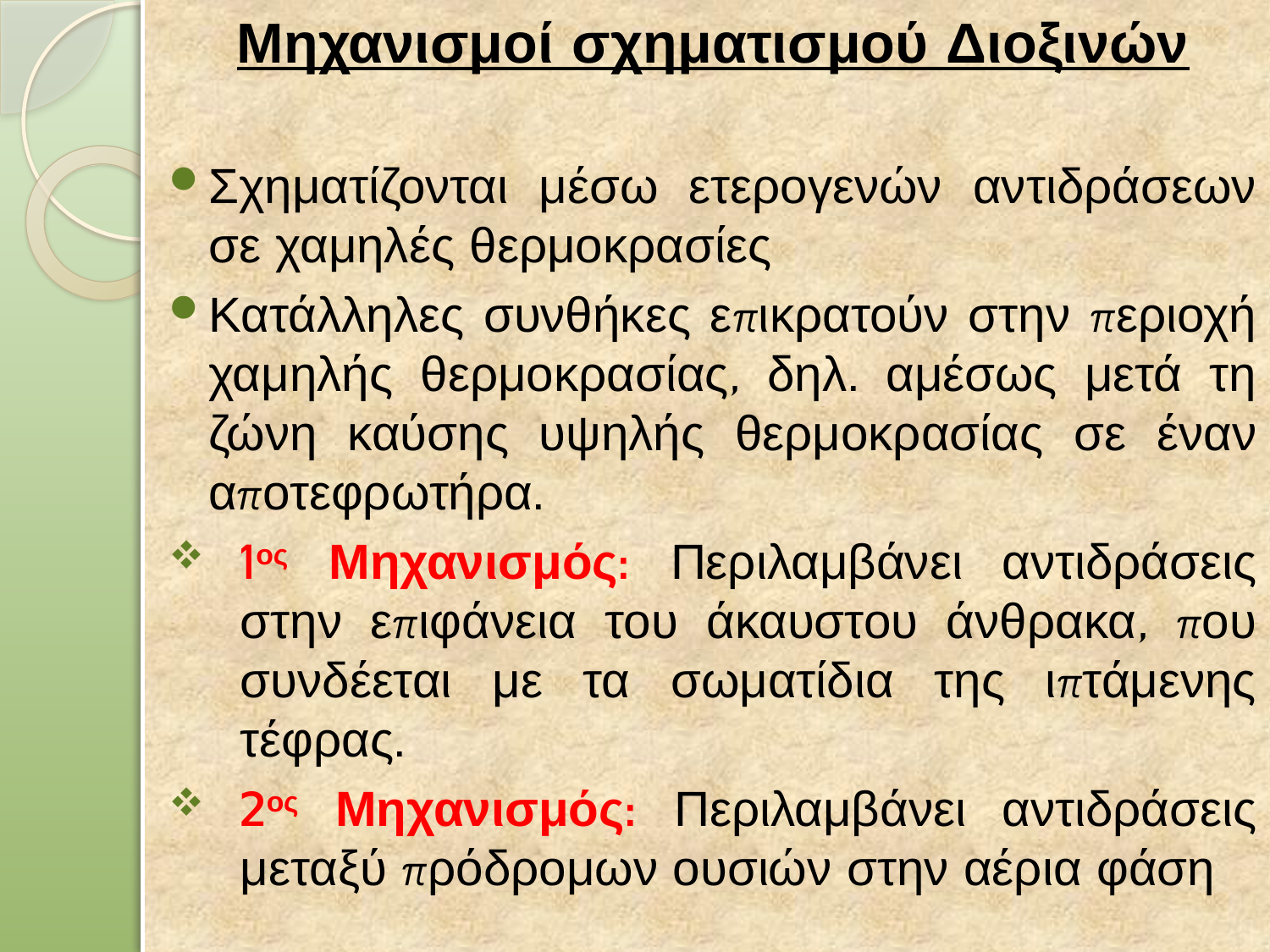

Μηχανισμοί σχηματισμού Διοξινών

Σχηματίζονται μέσω ετερογενών αντιδράσεων σε χαμηλές θερμοκρασίες
Κατάλληλες συνθήκες επικρατούν στην περιοχή χαμηλής θερμοκρασίας, δηλ. αμέσως μετά τη ζώνη καύσης υψηλής θερμοκρασίας σε έναν αποτεφρωτήρα.
1ος Μηχανισμός: Περιλαμβάνει αντιδράσεις στην επιφάνεια του άκαυστου άνθρακα, που συνδέεται με τα σωματίδια της ιπτάμενης τέφρας.
2ος Μηχανισμός: Περιλαμβάνει αντιδράσεις μεταξύ πρόδρομων ουσιών στην αέρια φάση